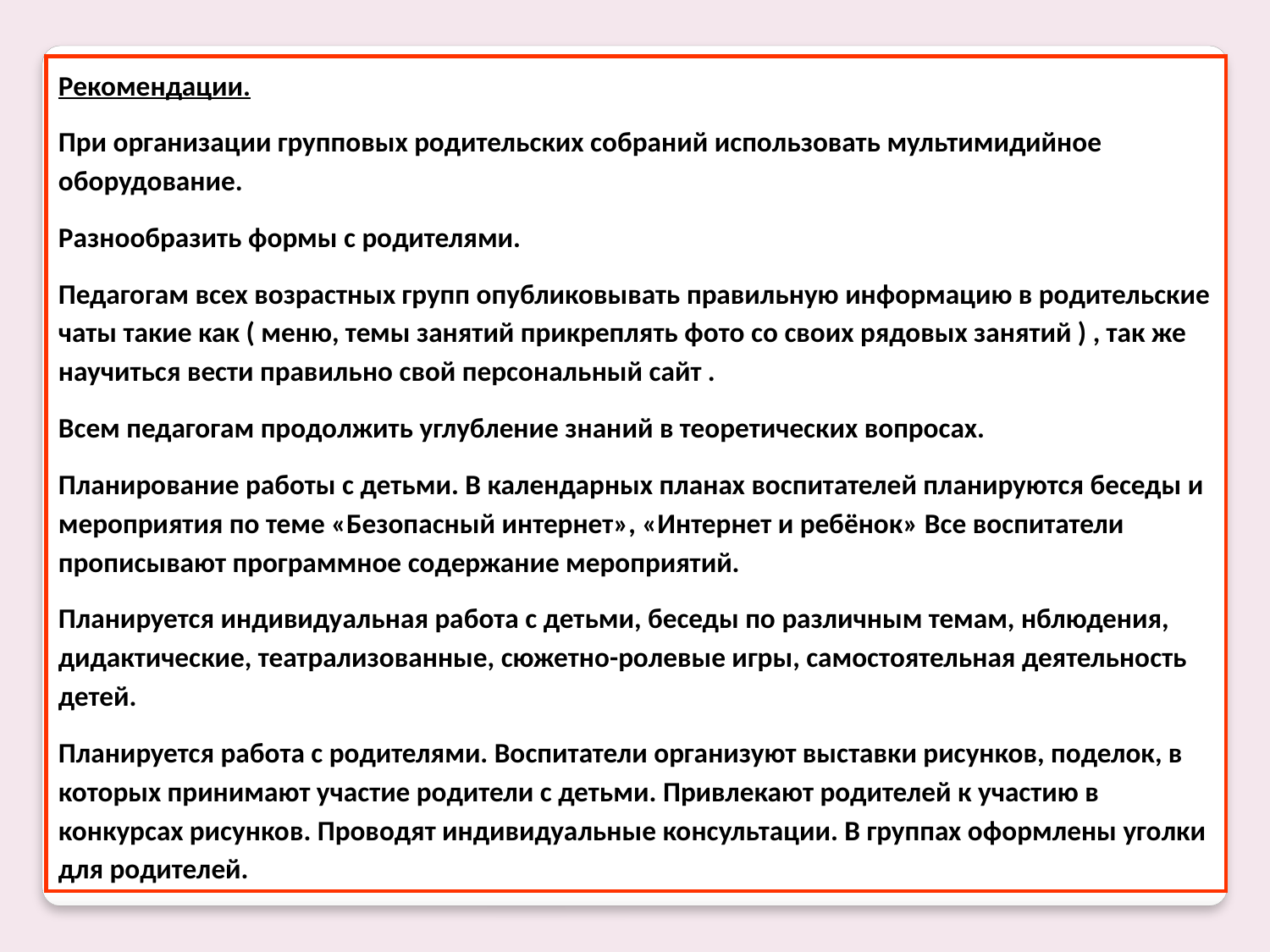

Рекомендации.
При организации групповых родительских собраний использовать мультимидийное оборудование.
Разнообразить формы с родителями.
Педагогам всех возрастных групп опубликовывать правильную информацию в родительские чаты такие как ( меню, темы занятий прикреплять фото со своих рядовых занятий ) , так же научиться вести правильно свой персональный сайт .
Всем педагогам продолжить углубление знаний в теоретических вопросах.
Планирование работы с детьми. В календарных планах воспитателей планируются беседы и мероприятия по теме «Безопасный интернет», «Интернет и ребёнок» Все воспитатели прописывают программное содержание мероприятий.
Планируется индивидуальная работа с детьми, беседы по различным темам, нблюдения, дидактические, театрализованные, сюжетно-ролевые игры, самостоятельная деятельность детей.
Планируется работа с родителями. Воспитатели организуют выставки рисунков, поделок, в которых принимают участие родители с детьми. Привлекают родителей к участию в конкурсах рисунков. Проводят индивидуальные консультации. В группах оформлены уголки для родителей.